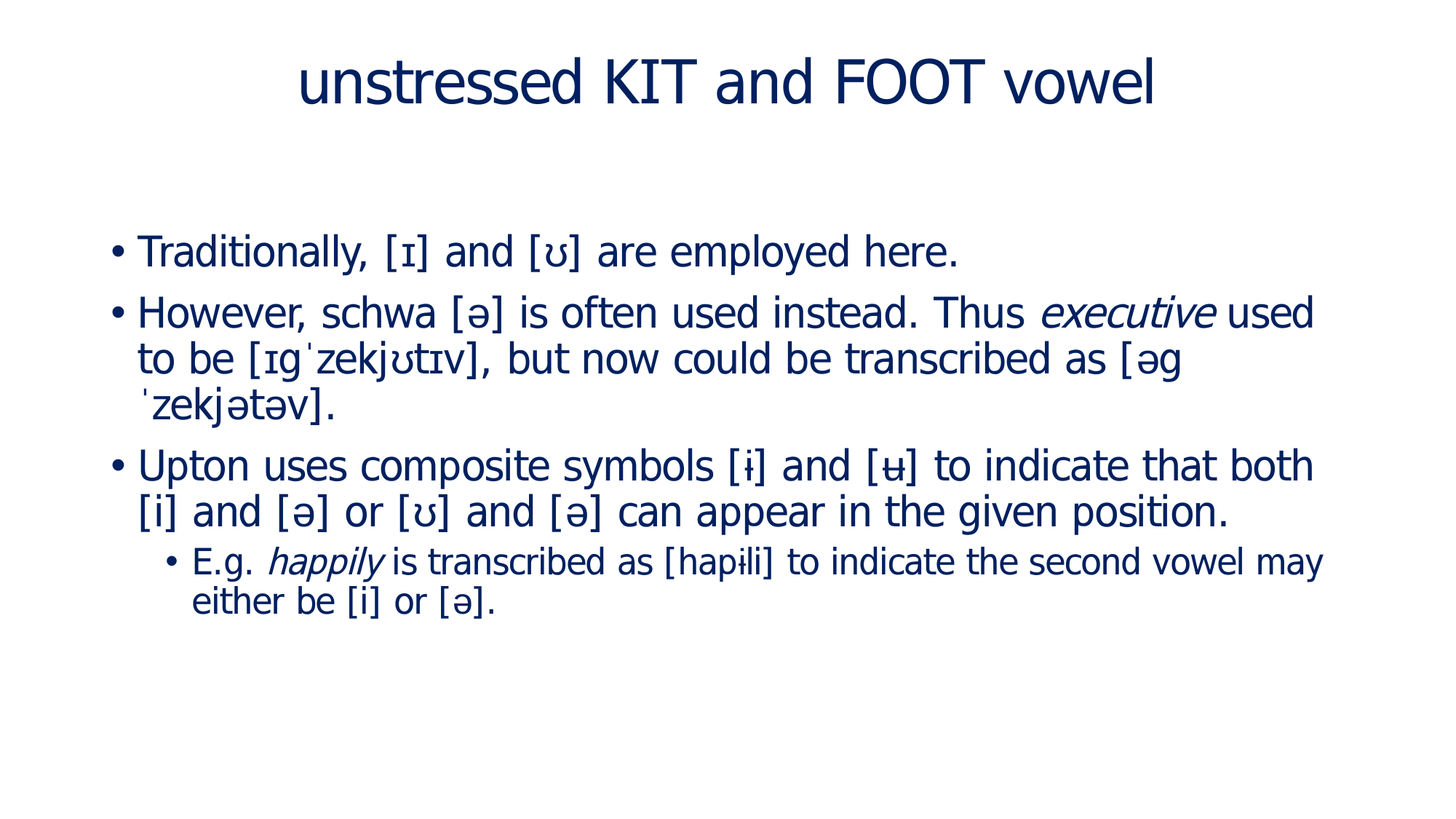

# unstressed KIT and FOOT vowel

Traditionally, [ɪ] and [ʊ] are employed here.
However, schwa [ə] is often used instead. Thus executive used to be [ɪgˈzekjʊtɪv], but now could be transcribed as [əgˈzekjətəv].
Upton uses composite symbols [ɨ] and [ʉ] to indicate that both [i] and [ə] or [ʊ] and [ə] can appear in the given position.
E.g. happily is transcribed as [hapɨli] to indicate the second vowel may either be [i] or [ə].